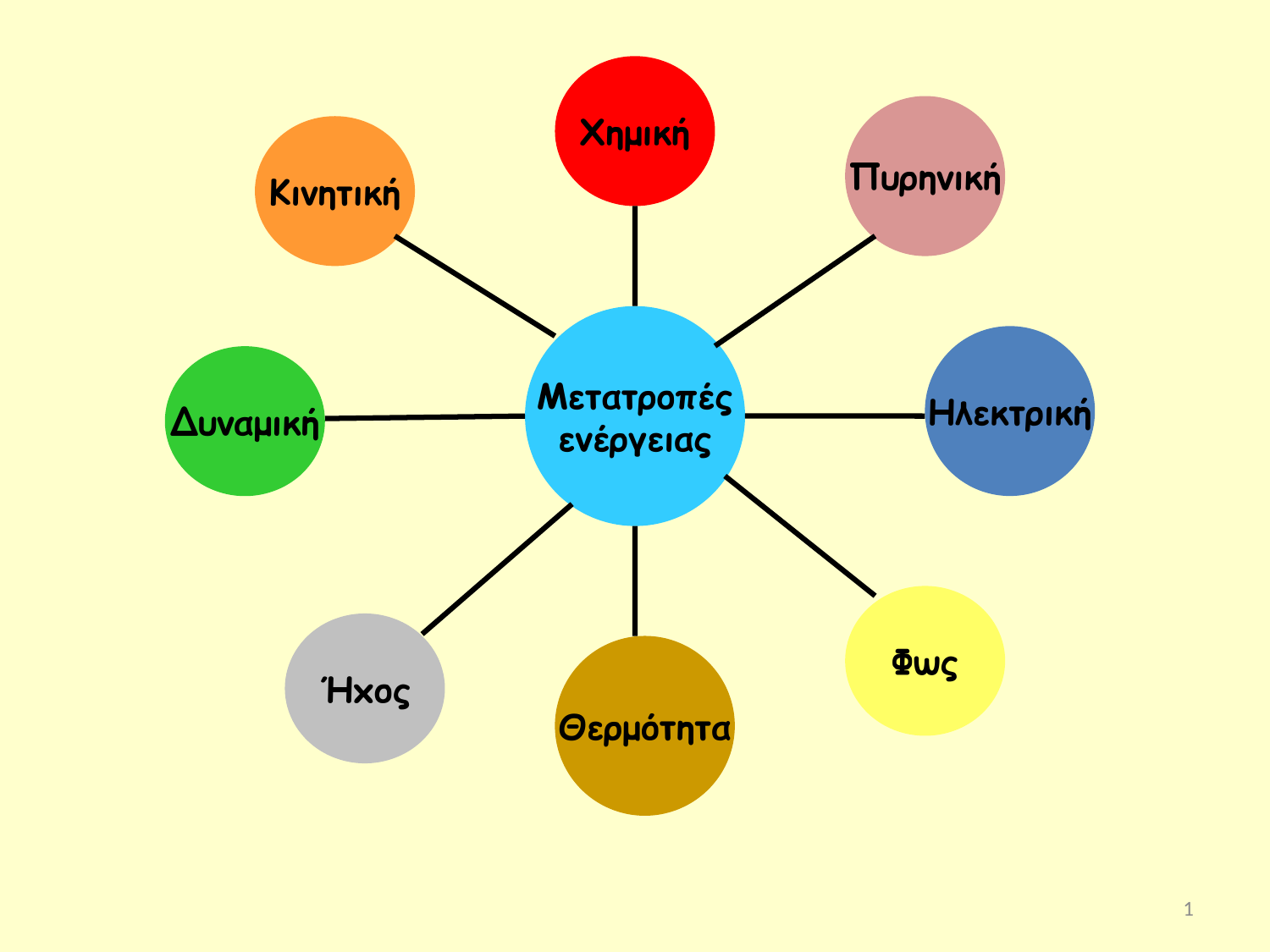

Χημική

Πυρηνική

Κινητική

 Μετατροπές
ενέργειας
Ηλεκτρική

Δυναμική

Φως

Ήχος

Θερμότητα
1